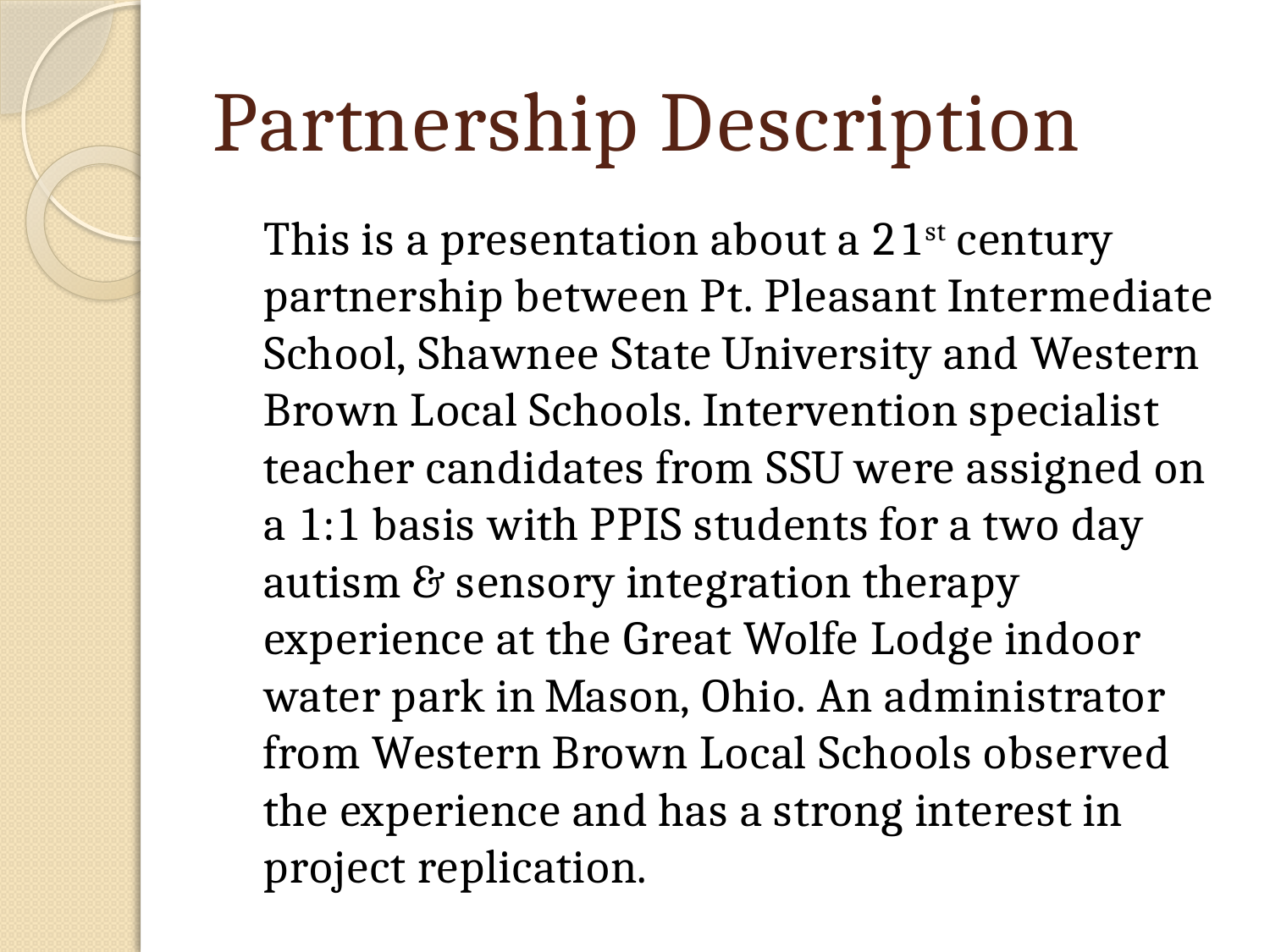

Partnership Description
	This is a presentation about a 21st century partnership between Pt. Pleasant Intermediate School, Shawnee State University and Western Brown Local Schools. Intervention specialist teacher candidates from SSU were assigned on a 1:1 basis with PPIS students for a two day autism & sensory integration therapy experience at the Great Wolfe Lodge indoor water park in Mason, Ohio. An administrator from Western Brown Local Schools observed the experience and has a strong interest in project replication.